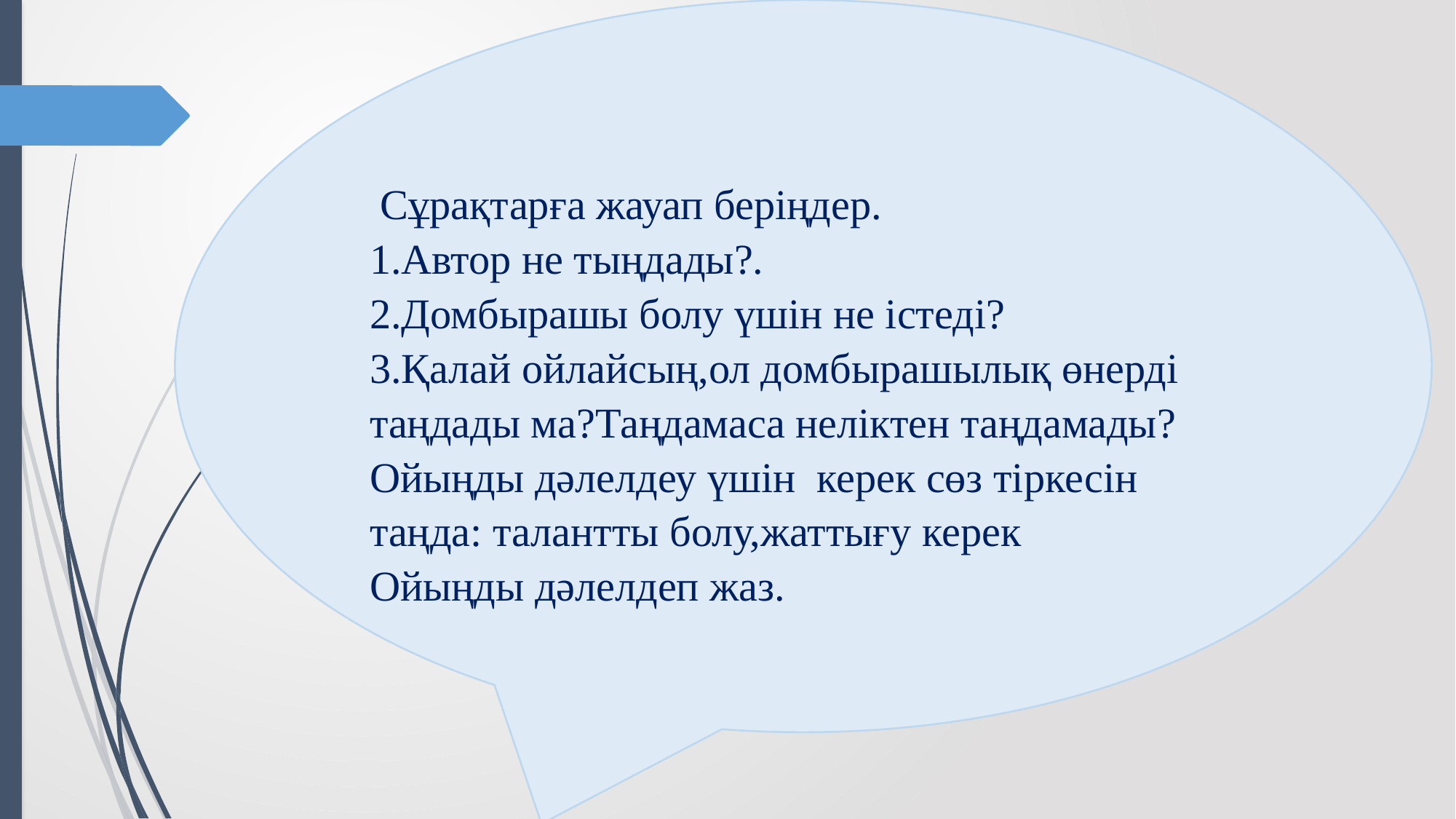

Сұрақтарға жауап беріңдер.
1.Автор не тыңдады?.
2.Домбырашы болу үшін не істеді?
3.Қалай ойлайсың,ол домбырашылық өнерді таңдады ма?Таңдамаса неліктен таңдамады?
Ойыңды дәлелдеу үшін  керек сөз тіркесін таңда: талантты болу,жаттығу керек
Ойыңды дәлелдеп жаз.